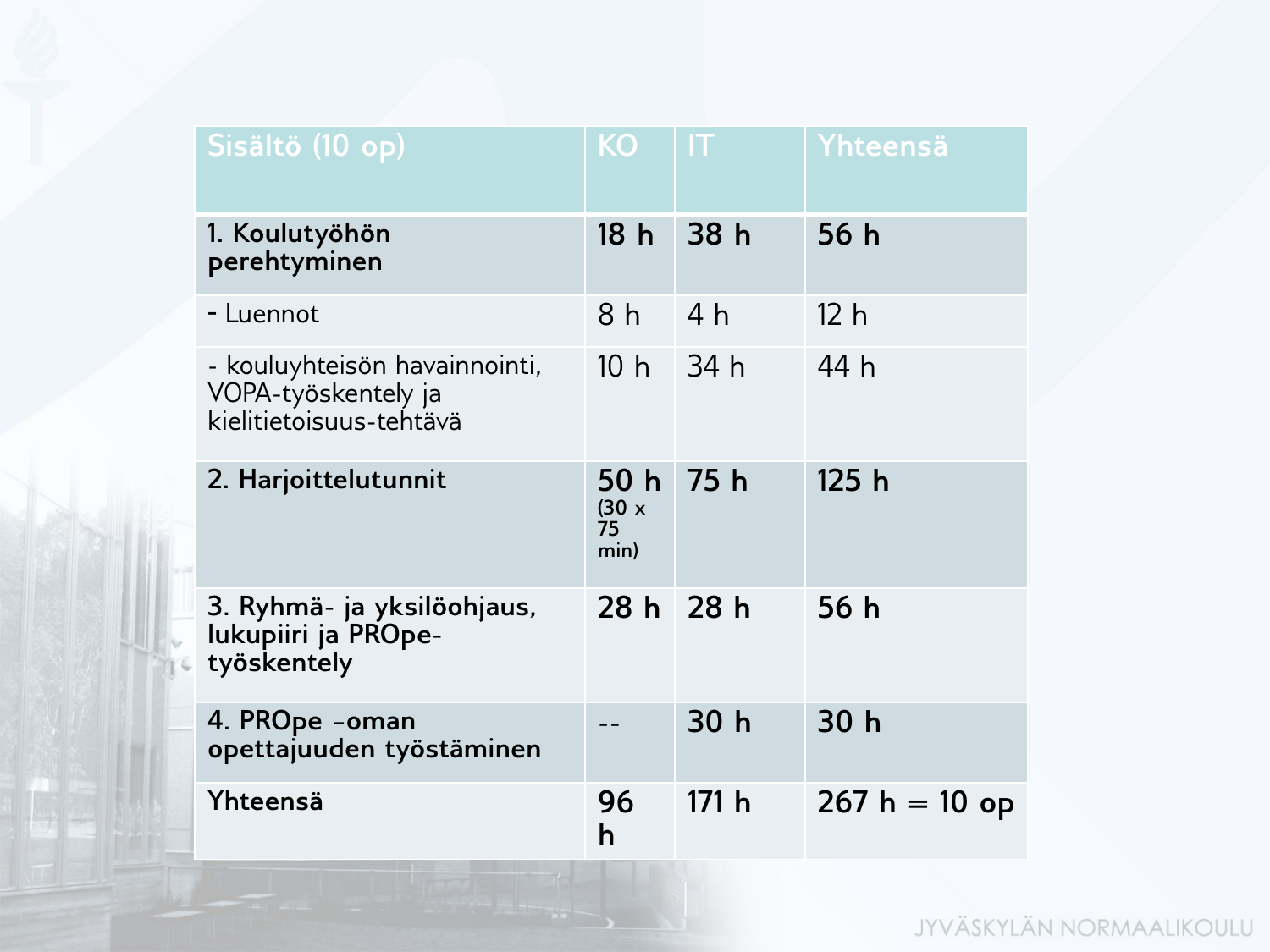

#
| Sisältö (10 op) | KO | IT | Yhteensä |
| --- | --- | --- | --- |
| 1. Koulutyöhön perehtyminen | 18 h | 38 h | 56 h |
| Luennot | 8 h | 4 h | 12 h |
| - kouluyhteisön havainnointi, VOPA-työskentely ja kielitietoisuus-tehtävä | 10 h | 34 h | 44 h |
| 2. Harjoittelutunnit | 50 h (30 x 75 min) | 75 h | 125 h |
| 3. Ryhmä- ja yksilöohjaus, lukupiiri ja PROpe-työskentely | 28 h | 28 h | 56 h |
| 4. PROpe –oman opettajuuden työstäminen | -- | 30 h | 30 h |
| Yhteensä | 96 h | 171 h | 267 h = 10 op |